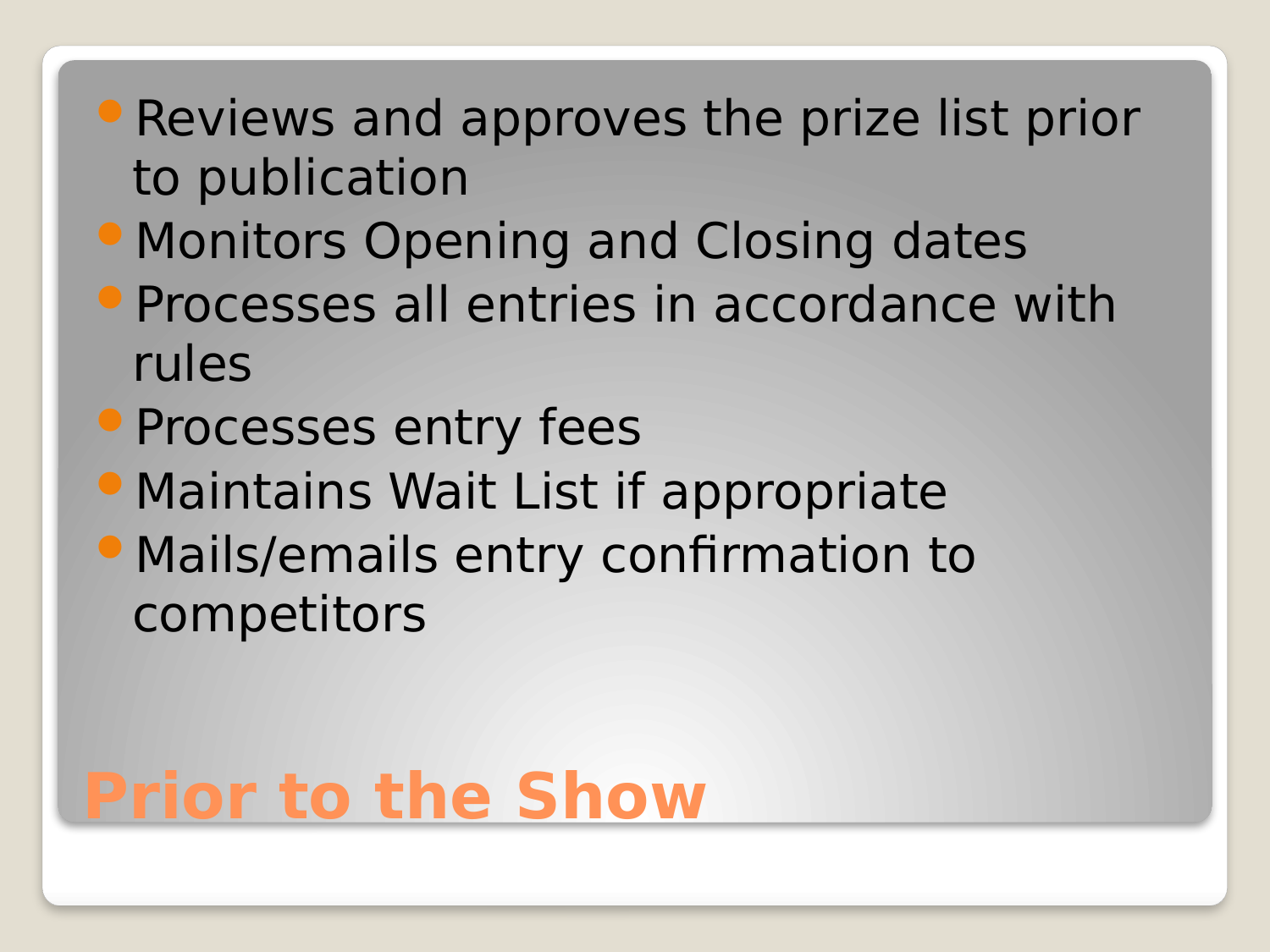

Reviews and approves the prize list prior to publication
Monitors Opening and Closing dates
Processes all entries in accordance with rules
Processes entry fees
Maintains Wait List if appropriate
Mails/emails entry confirmation to competitors
# Prior to the Show